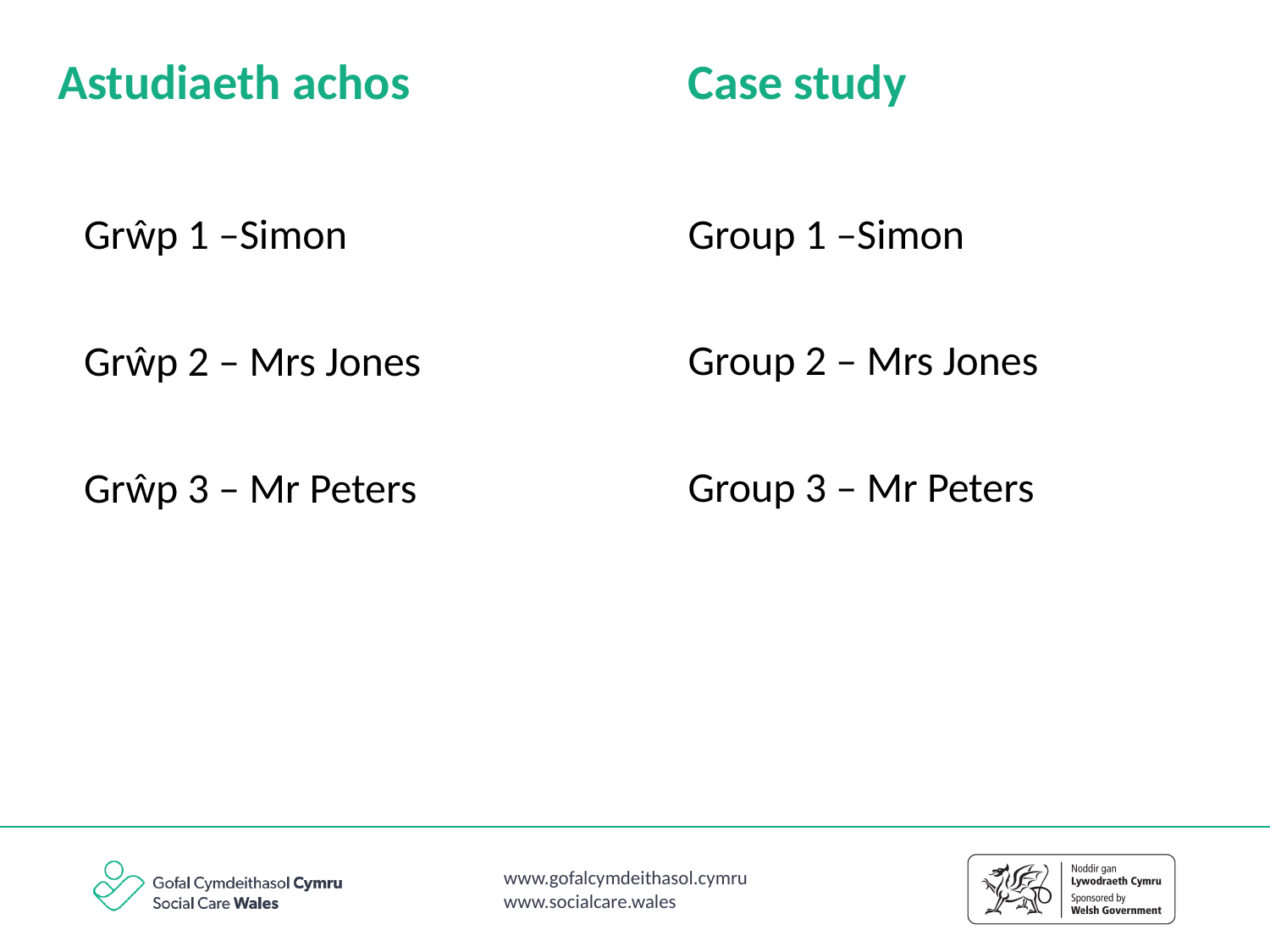

Astudiaeth achos
Case study
Group 1 –Simon

Group 2 – Mrs Jones

Group 3 – Mr Peters
Grŵp 1 –Simon

Grŵp 2 – Mrs Jones

Grŵp 3 – Mr Peters